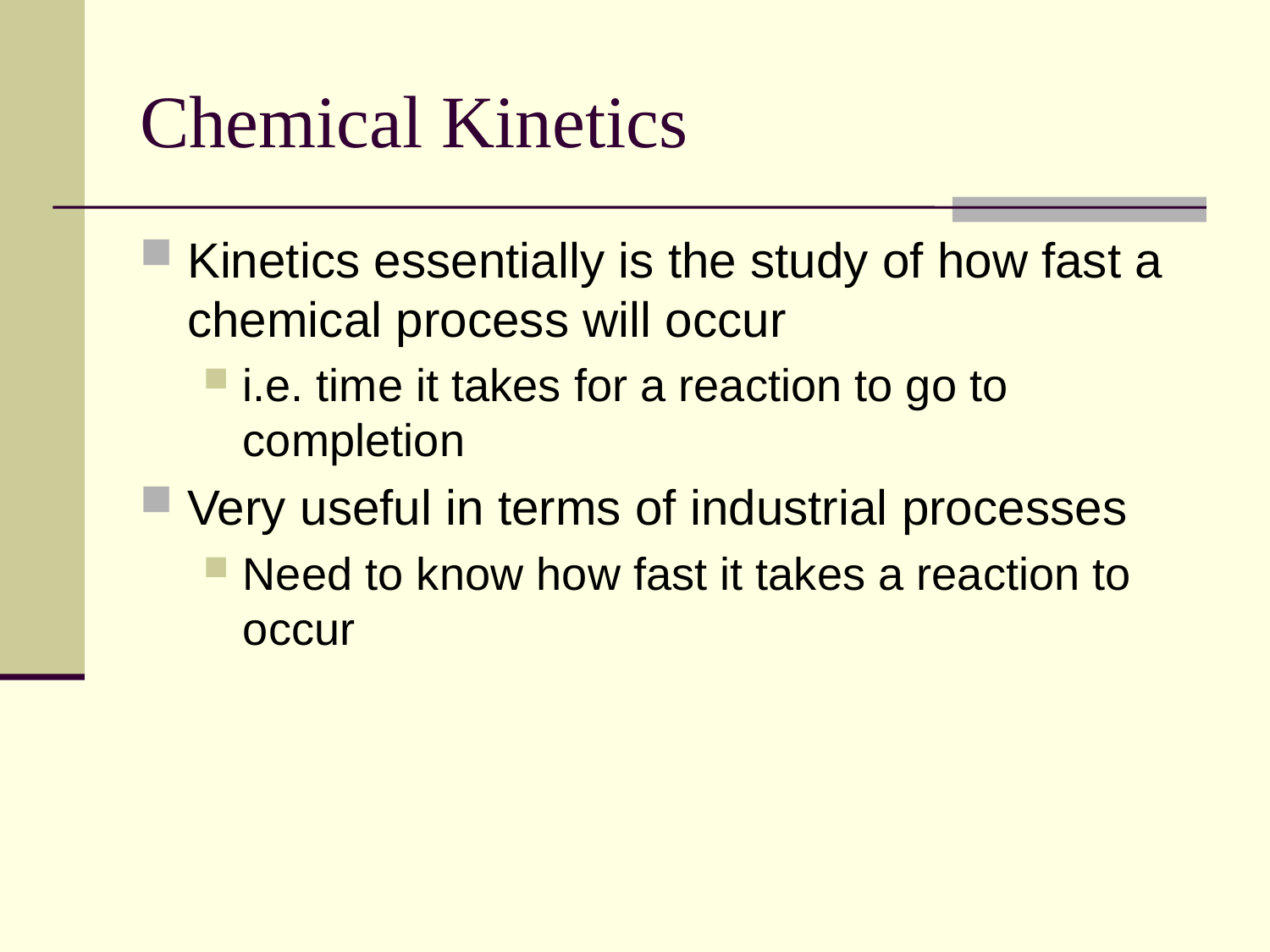

# Chemical Kinetics
Kinetics essentially is the study of how fast a chemical process will occur
i.e. time it takes for a reaction to go to completion
Very useful in terms of industrial processes
Need to know how fast it takes a reaction to occur